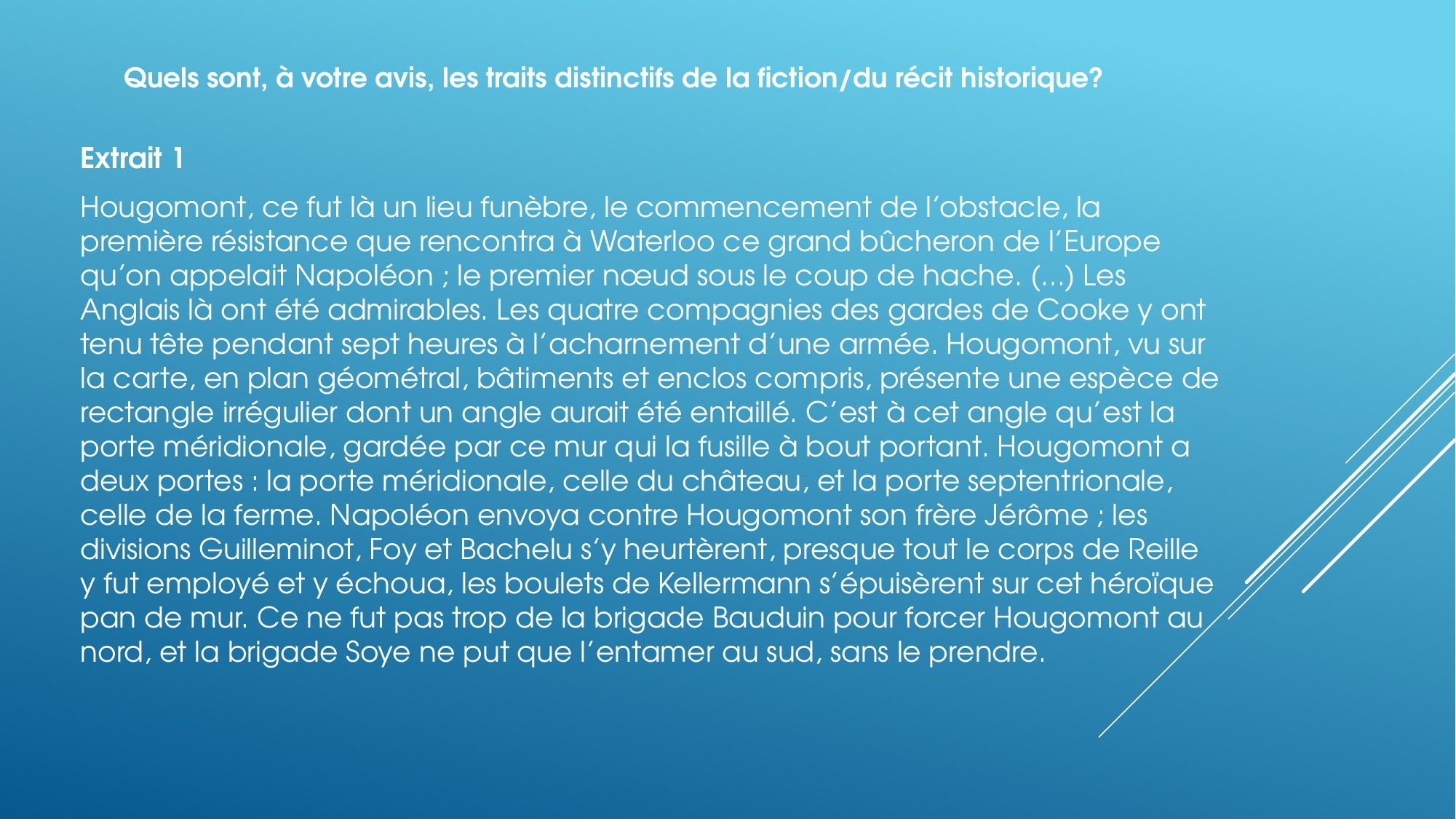

Quels sont, à votre avis, les traits distinctifs de la fiction/du récit historique?
Extrait 1
Hougomont, ce fut là un lieu funèbre, le commencement de l’obstacle, la première résistance que rencontra à Waterloo ce grand bûcheron de l’Europe qu’on appelait Napoléon ; le premier nœud sous le coup de hache. (…) Les Anglais là ont été admirables. Les quatre compagnies des gardes de Cooke y ont tenu tête pendant sept heures à l’acharnement d’une armée. Hougomont, vu sur la carte, en plan géométral, bâtiments et enclos compris, présente une espèce de rectangle irrégulier dont un angle aurait été entaillé. C’est à cet angle qu’est la porte méridionale, gardée par ce mur qui la fusille à bout portant. Hougomont a deux portes : la porte méridionale, celle du château, et la porte septentrionale, celle de la ferme. Napoléon envoya contre Hougomont son frère Jérôme ; les divisions Guilleminot, Foy et Bachelu s’y heurtèrent, presque tout le corps de Reille y fut employé et y échoua, les boulets de Kellermann s’épuisèrent sur cet héroïque pan de mur. Ce ne fut pas trop de la brigade Bauduin pour forcer Hougomont au nord, et la brigade Soye ne put que l’entamer au sud, sans le prendre.